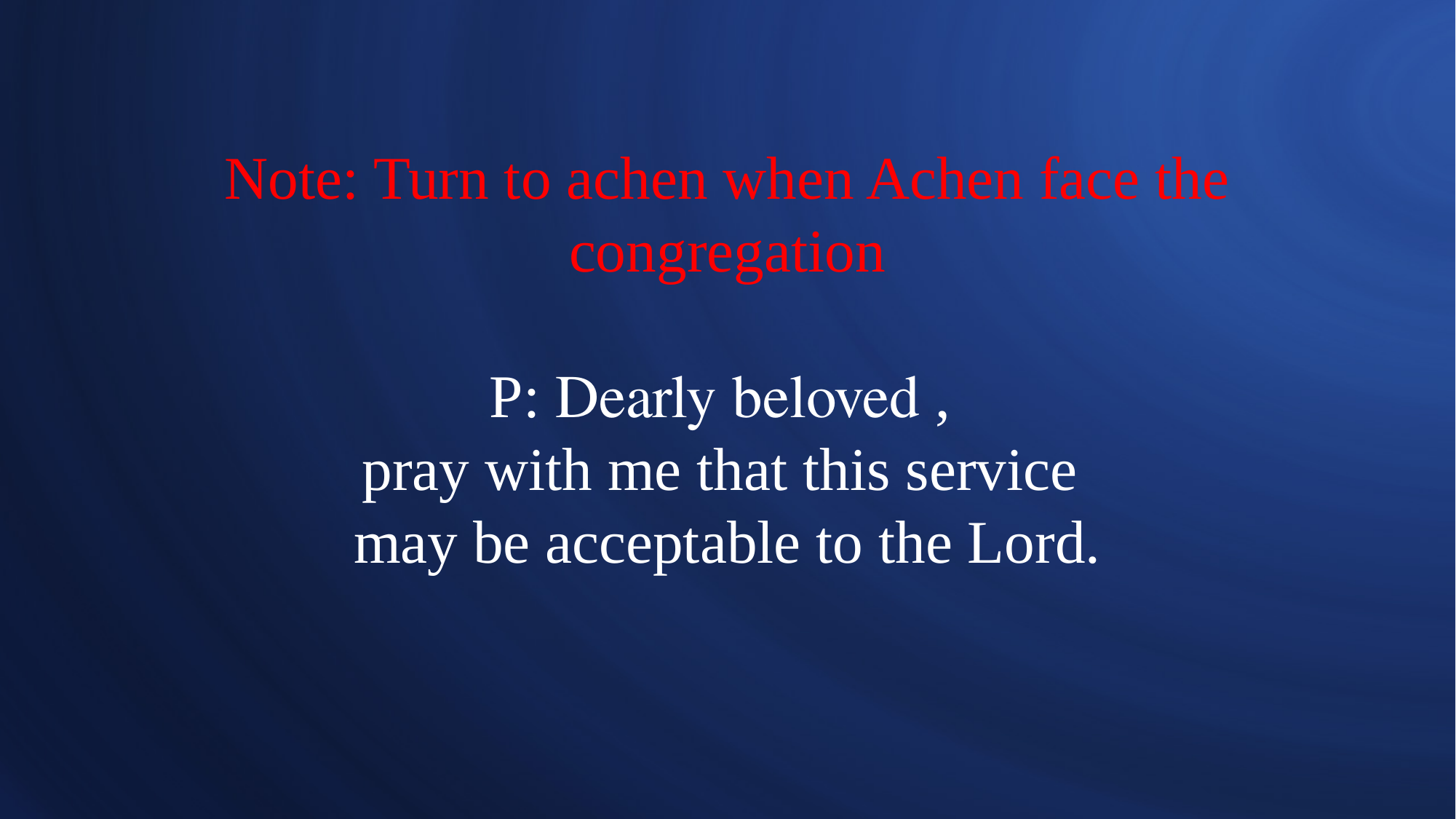

# Note: Turn to achen when Achen face the congregation P: Dearly beloved , pray with me that this service may be acceptable to the Lord.